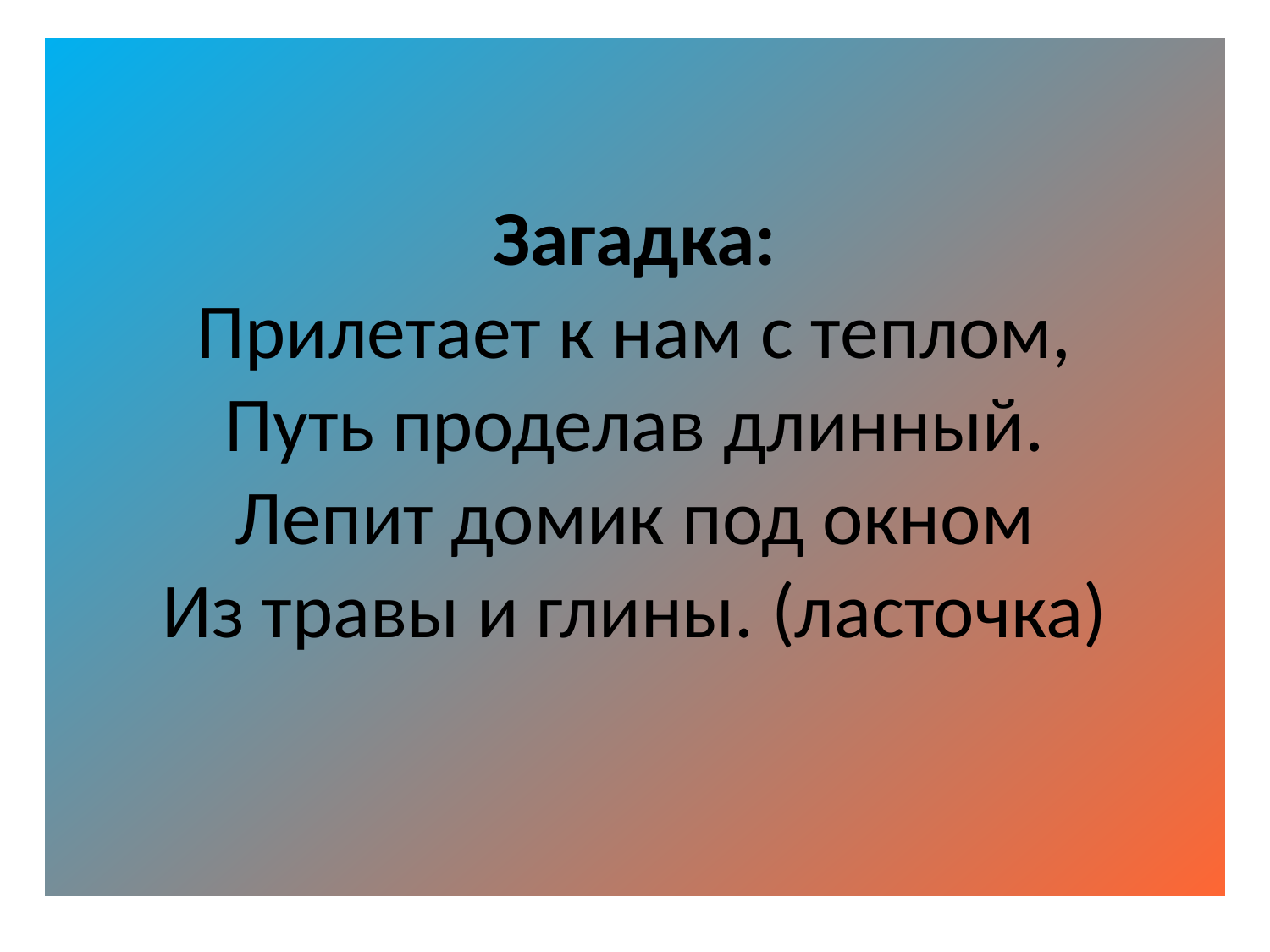

# Загадка: Прилетает к нам с теплом, Путь проделав длинный. Лепит домик под окном Из травы и глины. (ласточка)